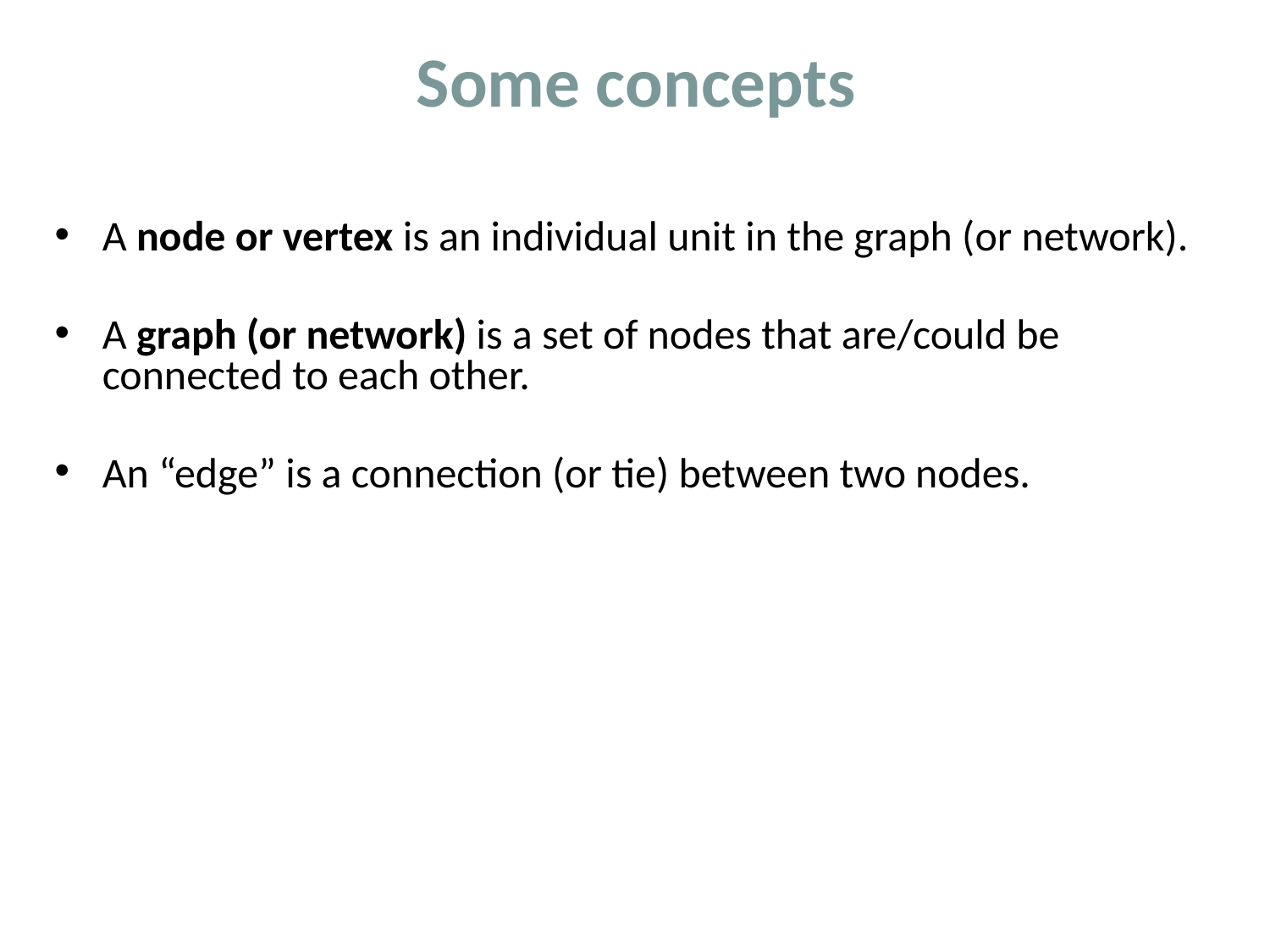

# Some concepts
A node or vertex is an individual unit in the graph (or network).

A graph (or network) is a set of nodes that are/could be connected to each other.

An “edge” is a connection (or tie) between two nodes.